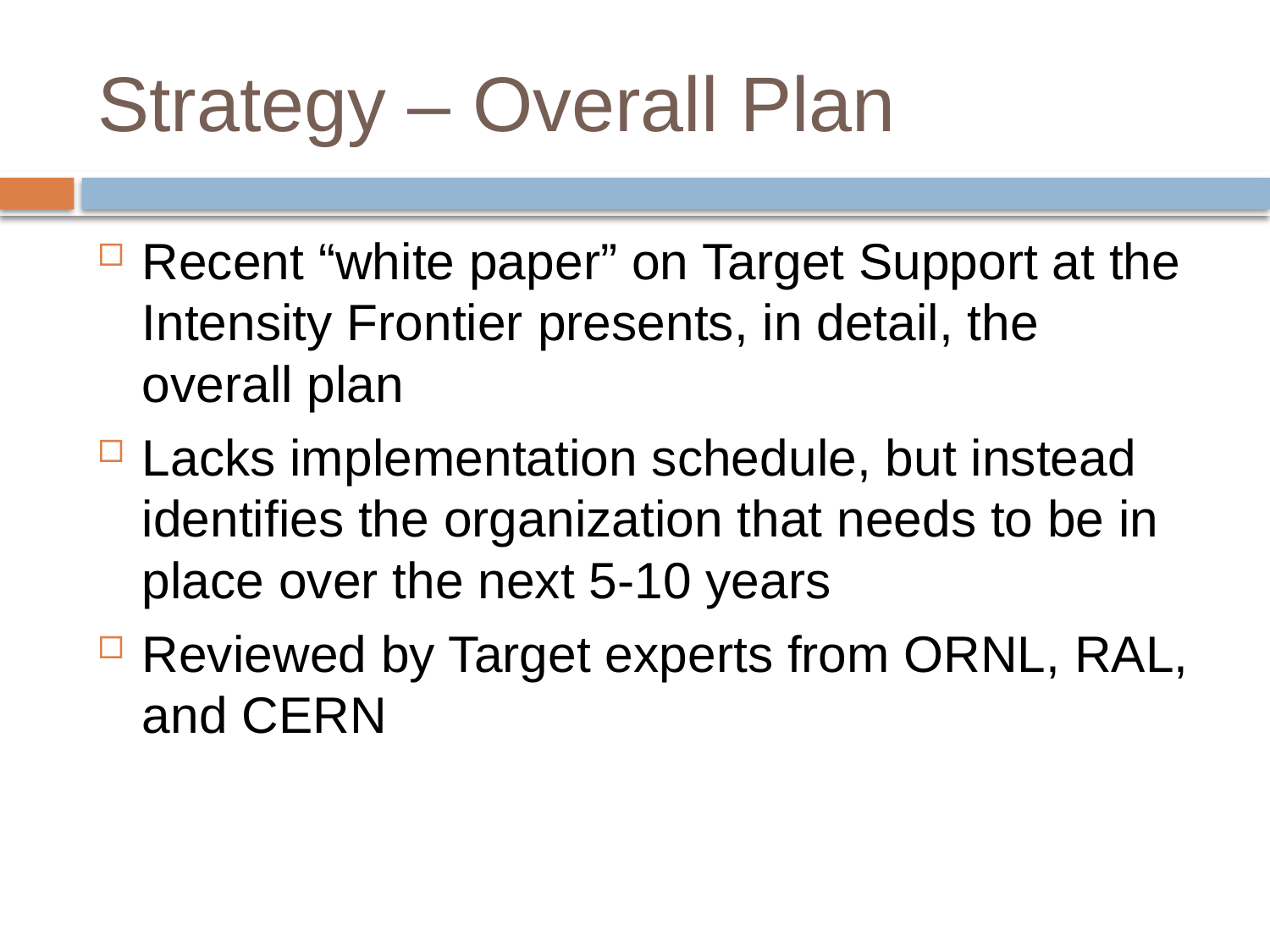

# Strategy – Overall Plan
Recent “white paper” on Target Support at the Intensity Frontier presents, in detail, the overall plan
Lacks implementation schedule, but instead identifies the organization that needs to be in place over the next 5-10 years
Reviewed by Target experts from ORNL, RAL, and CERN